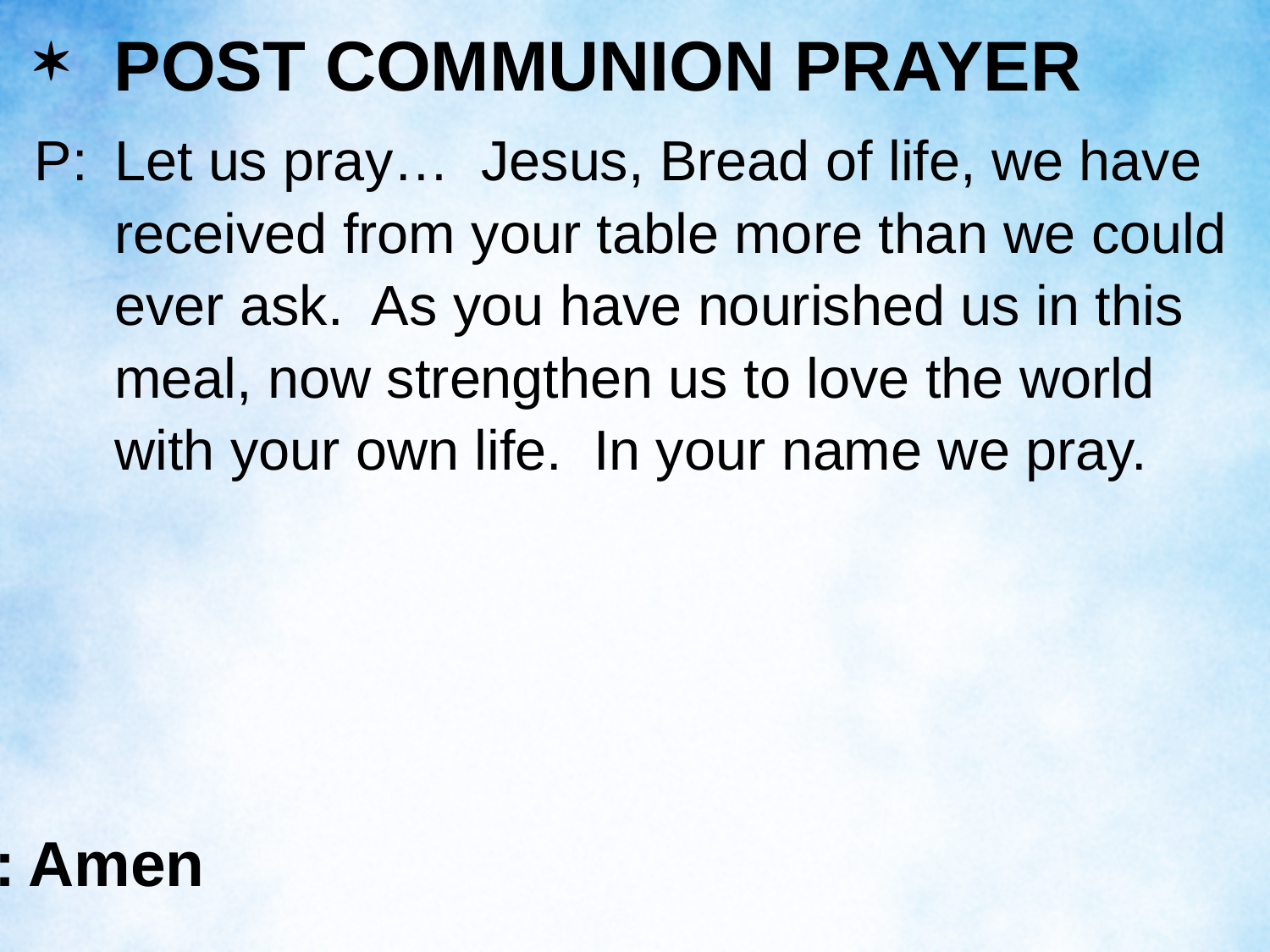

POST COMMUNION PRAYER
P:	Let us pray…  Jesus, Bread of life, we have received from your table more than we could ever ask.  As you have nourished us in this meal, now strengthen us to love the world with your own life.  In your name we pray.
C:	Amen